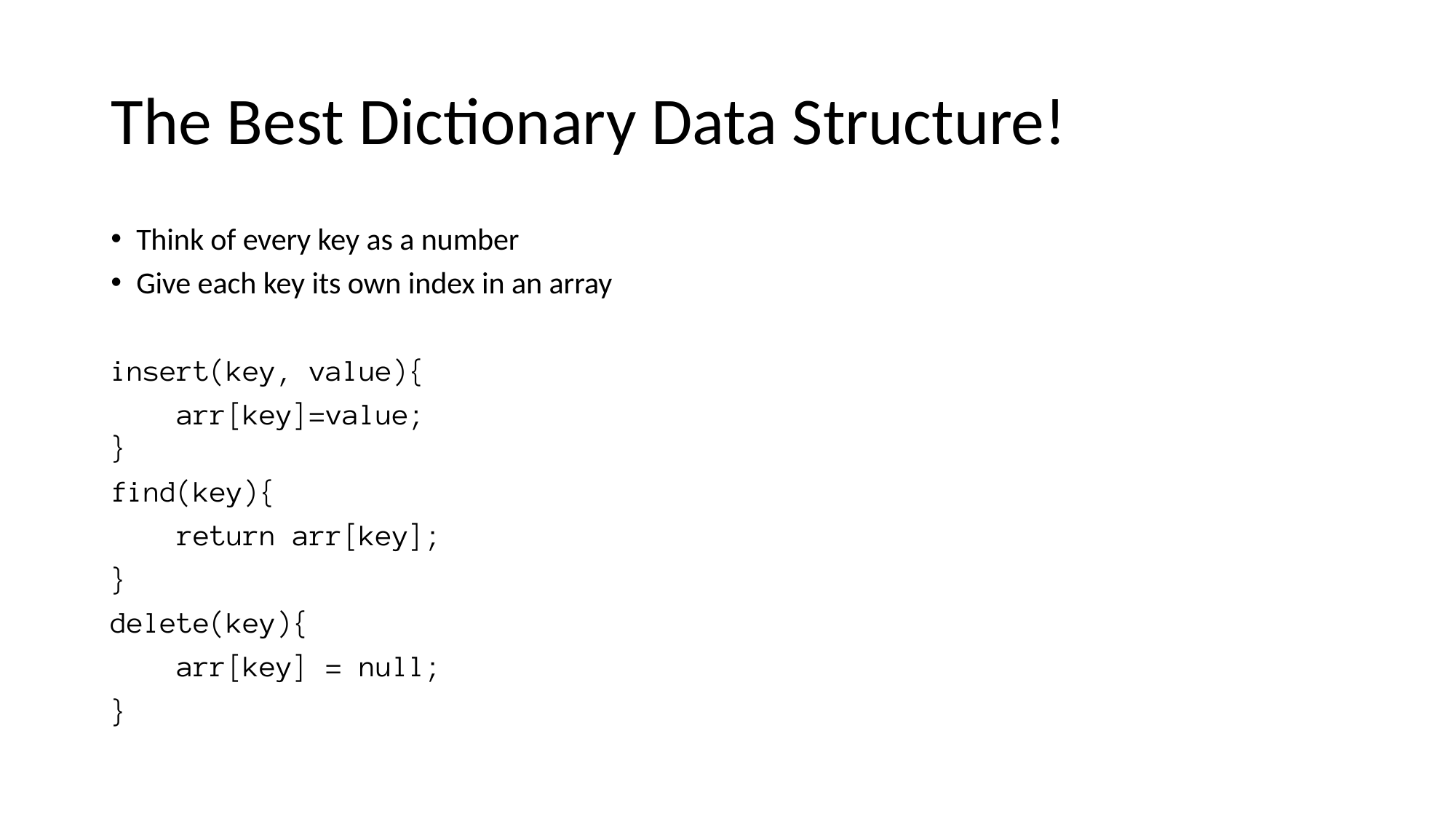

# The Best Dictionary Data Structure!
Think of every key as a number
Give each key its own index in an array

insert(key, value){
    arr[key]=value;
}
find(key){
    return arr[key];
}
delete(key){
    arr[key] = null;
}